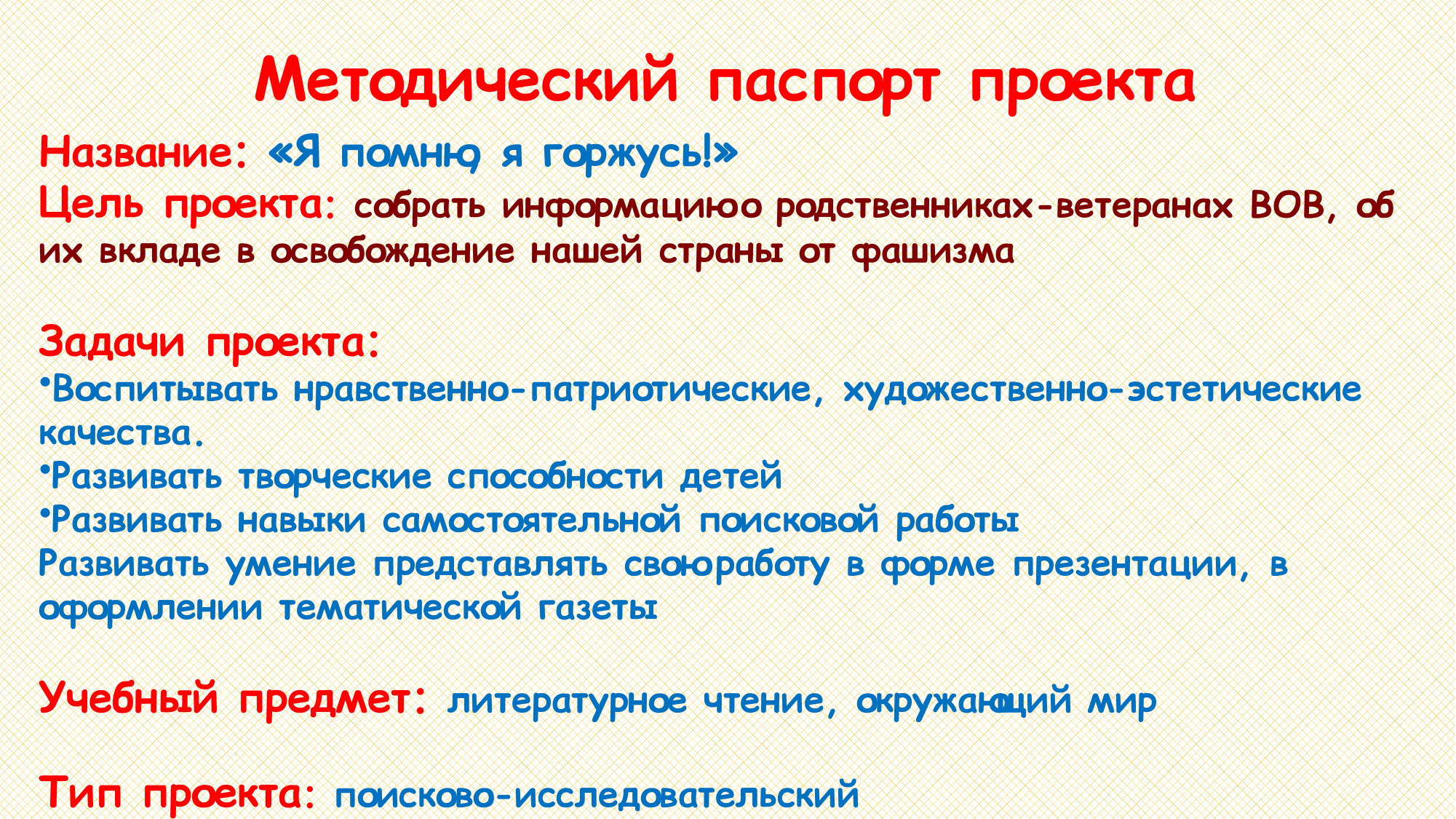

Методический паспорт проекта
Название: «Я помню, я горжусь!»
Цель проекта: собрать информацию о родственниках-ветеранах ВОВ, об их вкладе в освобождение нашей страны от фашизма

Задачи проекта:
Воспитывать нравственно-патриотические, художественно-эстетические качества.
Развивать творческие способности детей
Развивать навыки самостоятельной поисковой работы
Развивать умение представлять свою работу в форме презентации, в оформлении тематической газеты

Учебный предмет: литературное чтение, окружающий мир

Тип проекта: поисково-исследовательский